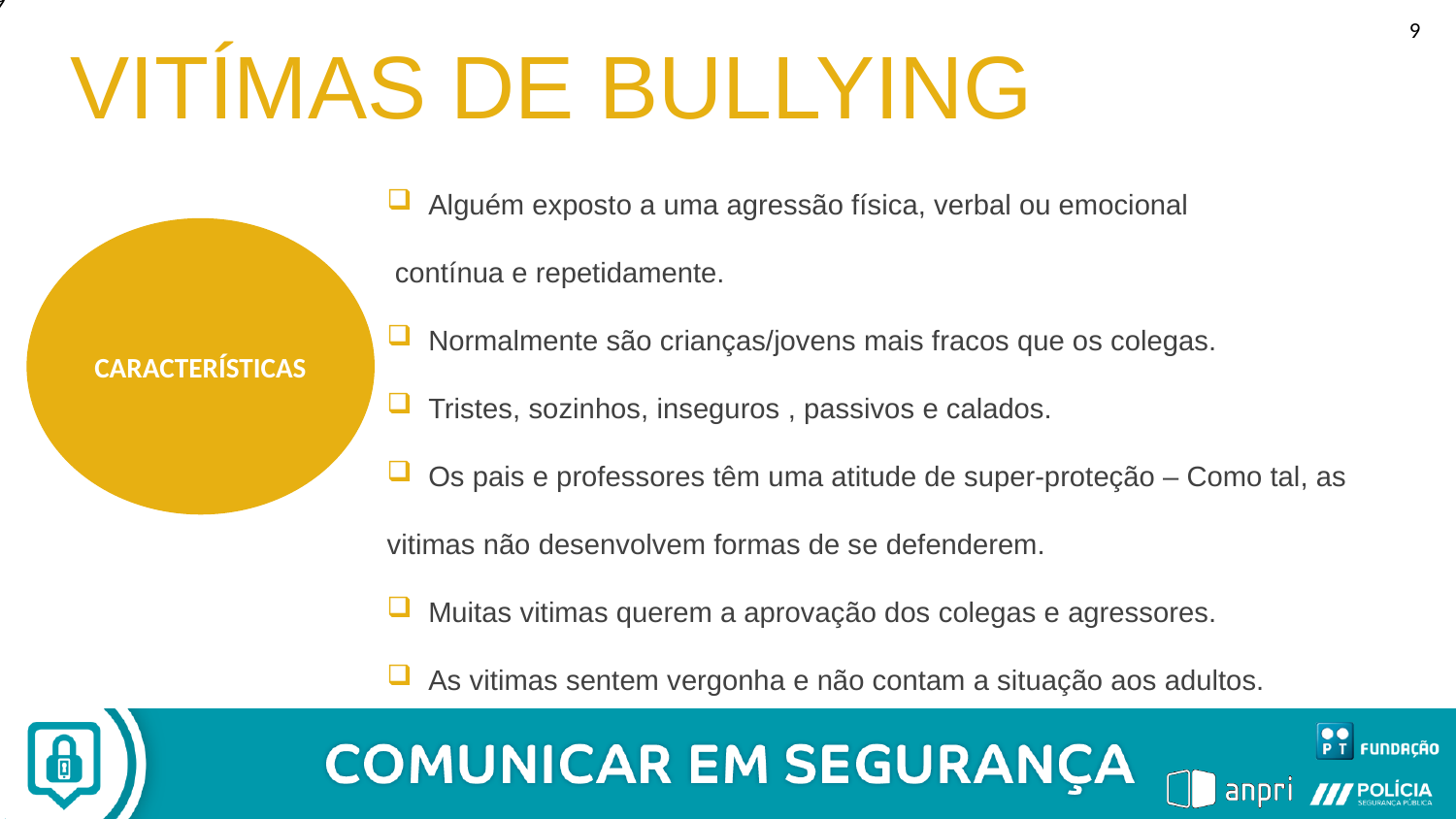

9
9
VITÍMAS DE BULLYING
  Alguém exposto a uma agressão física, verbal ou emocional
 contínua e repetidamente.
  Normalmente são crianças/jovens mais fracos que os colegas.
  Tristes, sozinhos, inseguros , passivos e calados.
  Os pais e professores têm uma atitude de super-proteção – Como tal, as vitimas não desenvolvem formas de se defenderem.
  Muitas vitimas querem a aprovação dos colegas e agressores.
  As vitimas sentem vergonha e não contam a situação aos adultos.

CARACTERÍSTICAS